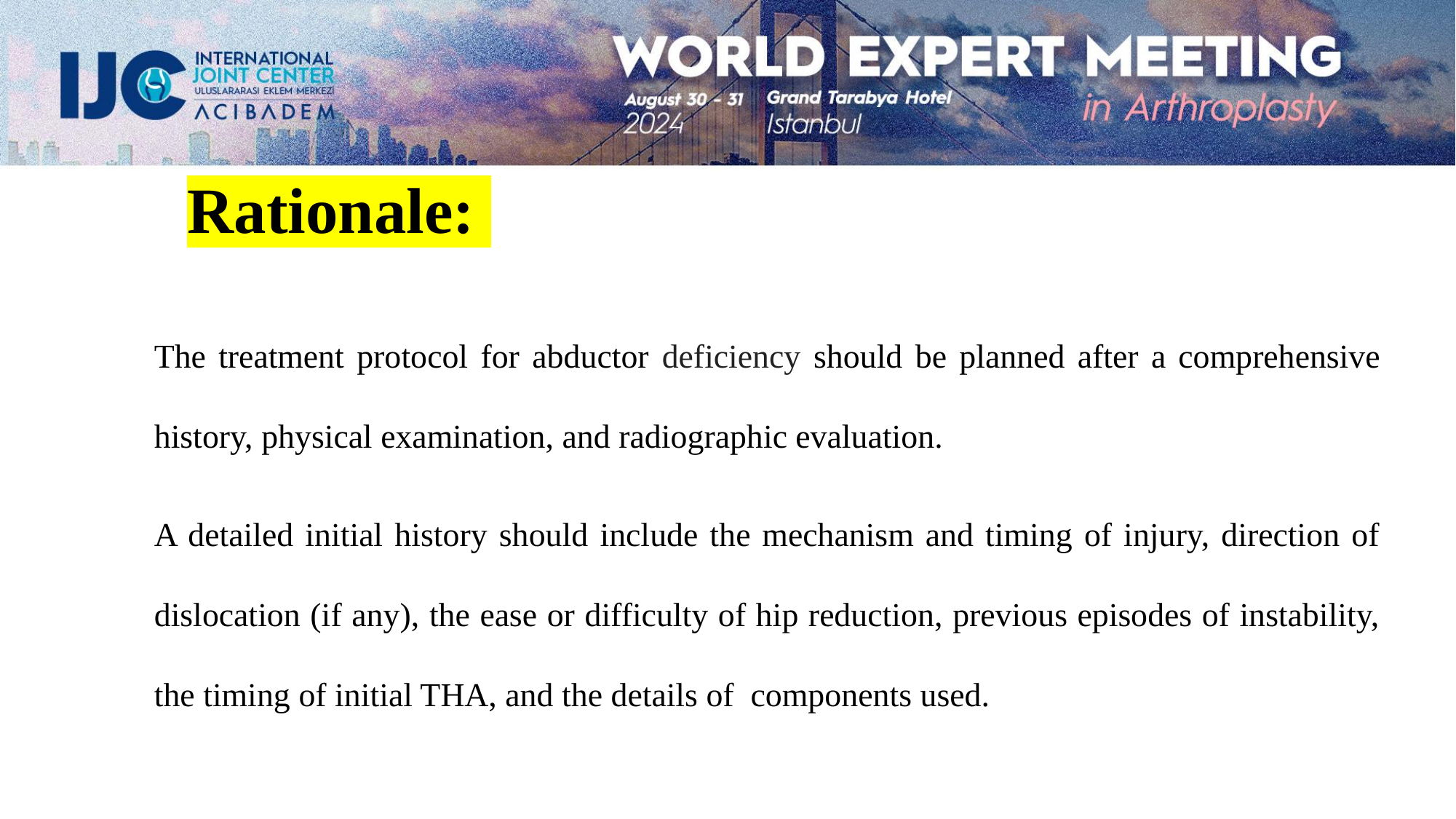

Rationale:
The treatment protocol for abductor deficiency should be planned after a comprehensive history, physical examination, and radiographic evaluation.
A detailed initial history should include the mechanism and timing of injury, direction of dislocation (if any), the ease or difficulty of hip reduction, previous episodes of instability, the timing of initial THA, and the details of  components used.